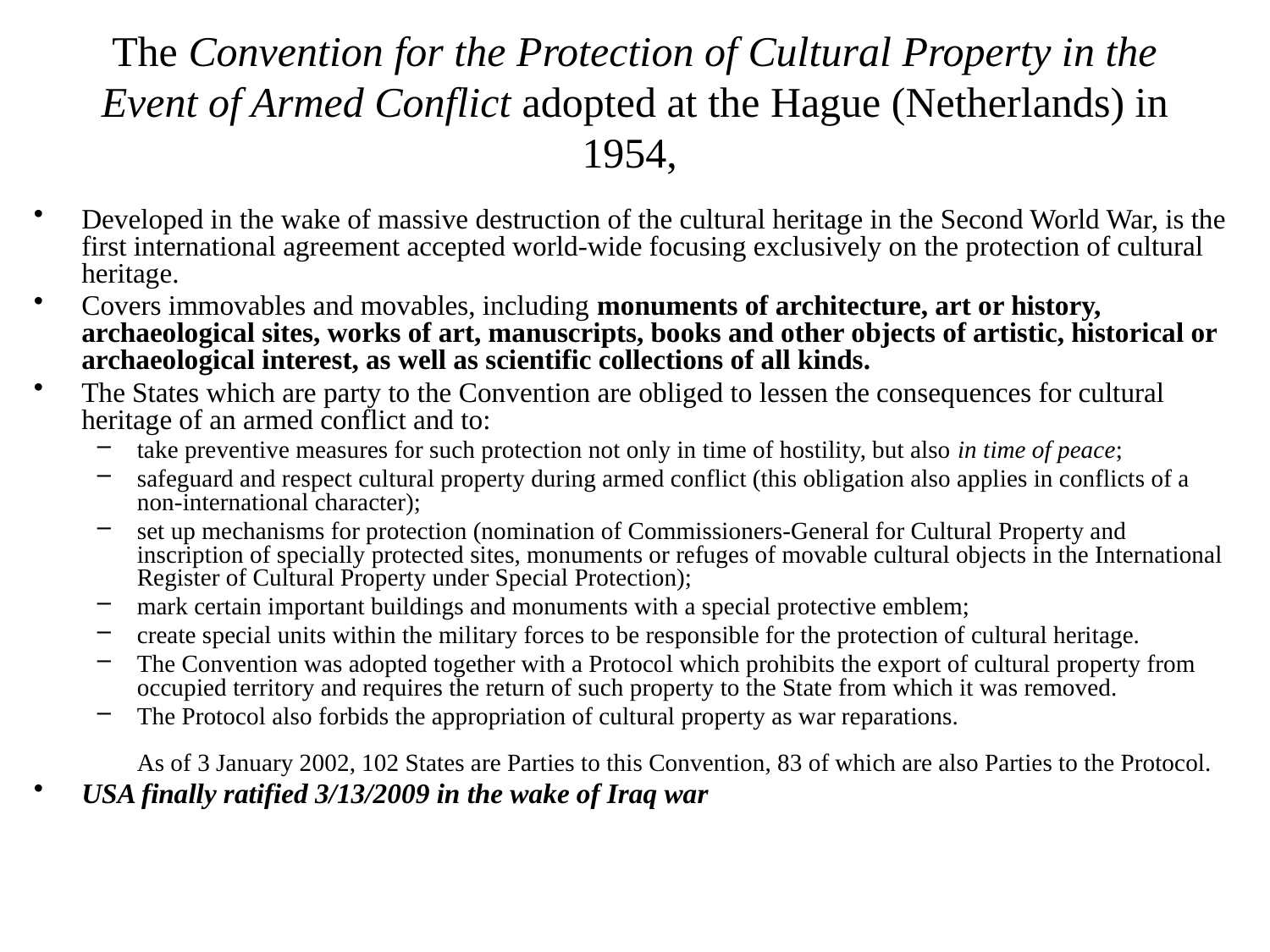

# The Convention for the Protection of Cultural Property in the Event of Armed Conflict adopted at the Hague (Netherlands) in 1954,
Developed in the wake of massive destruction of the cultural heritage in the Second World War, is the first international agreement accepted world-wide focusing exclusively on the protection of cultural heritage.
Covers immovables and movables, including monuments of architecture, art or history, archaeological sites, works of art, manuscripts, books and other objects of artistic, historical or archaeological interest, as well as scientific collections of all kinds.
The States which are party to the Convention are obliged to lessen the consequences for cultural heritage of an armed conflict and to:
take preventive measures for such protection not only in time of hostility, but also in time of peace;
safeguard and respect cultural property during armed conflict (this obligation also applies in conflicts of a non-international character);
set up mechanisms for protection (nomination of Commissioners-General for Cultural Property and inscription of specially protected sites, monuments or refuges of movable cultural objects in the International Register of Cultural Property under Special Protection);
mark certain important buildings and monuments with a special protective emblem;
create special units within the military forces to be responsible for the protection of cultural heritage.
The Convention was adopted together with a Protocol which prohibits the export of cultural property from occupied territory and requires the return of such property to the State from which it was removed.
The Protocol also forbids the appropriation of cultural property as war reparations.
As of 3 January 2002, 102 States are Parties to this Convention, 83 of which are also Parties to the Protocol.
USA finally ratified 3/13/2009 in the wake of Iraq war